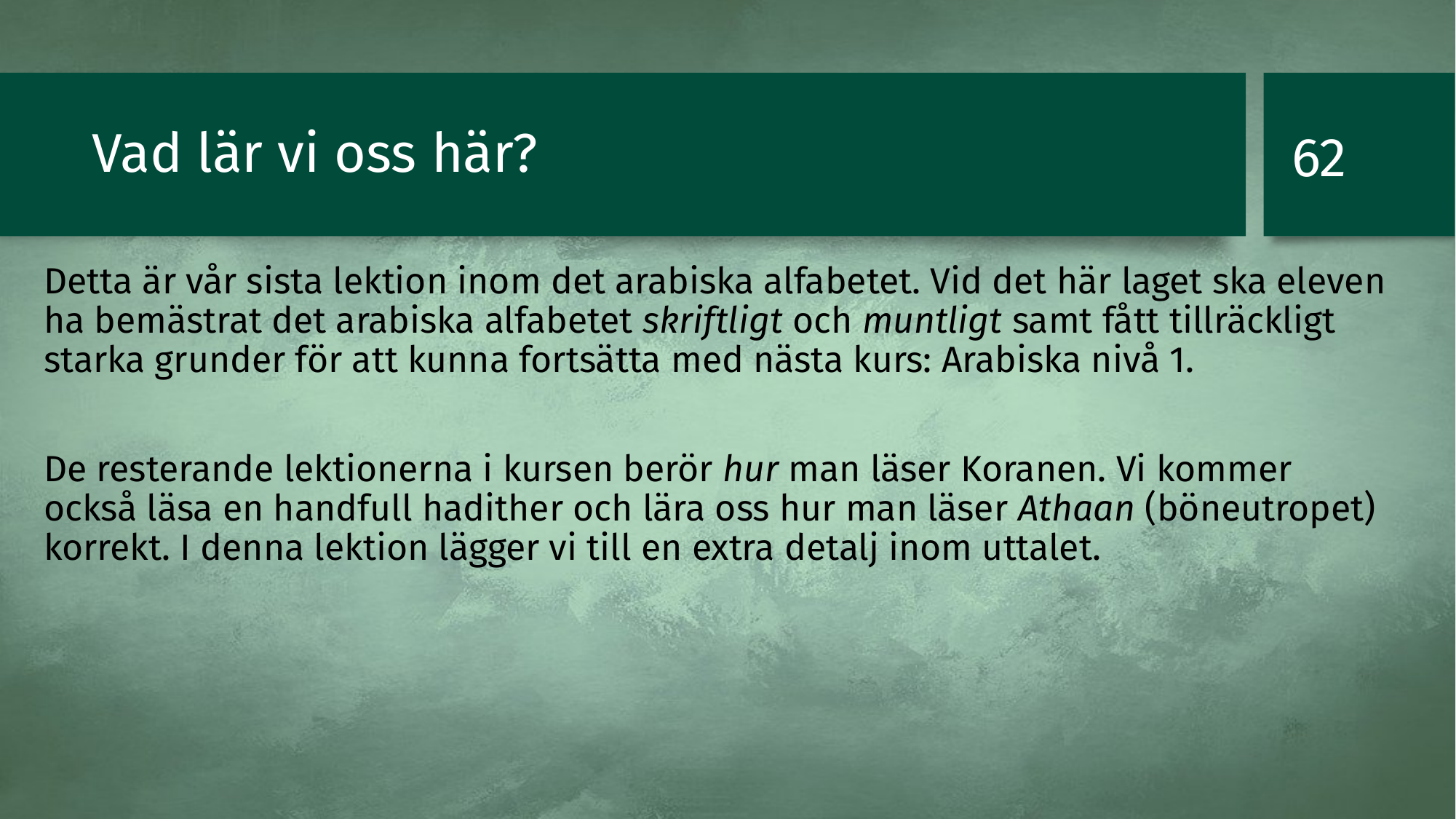

62
# Vad lär vi oss här?
Detta är vår sista lektion inom det arabiska alfabetet. Vid det här laget ska eleven ha bemästrat det arabiska alfabetet skriftligt och muntligt samt fått tillräckligt starka grunder för att kunna fortsätta med nästa kurs: Arabiska nivå 1.

De resterande lektionerna i kursen berör hur man läser Koranen. Vi kommer också läsa en handfull hadither och lära oss hur man läser Athaan (böneutropet) korrekt. I denna lektion lägger vi till en extra detalj inom uttalet.